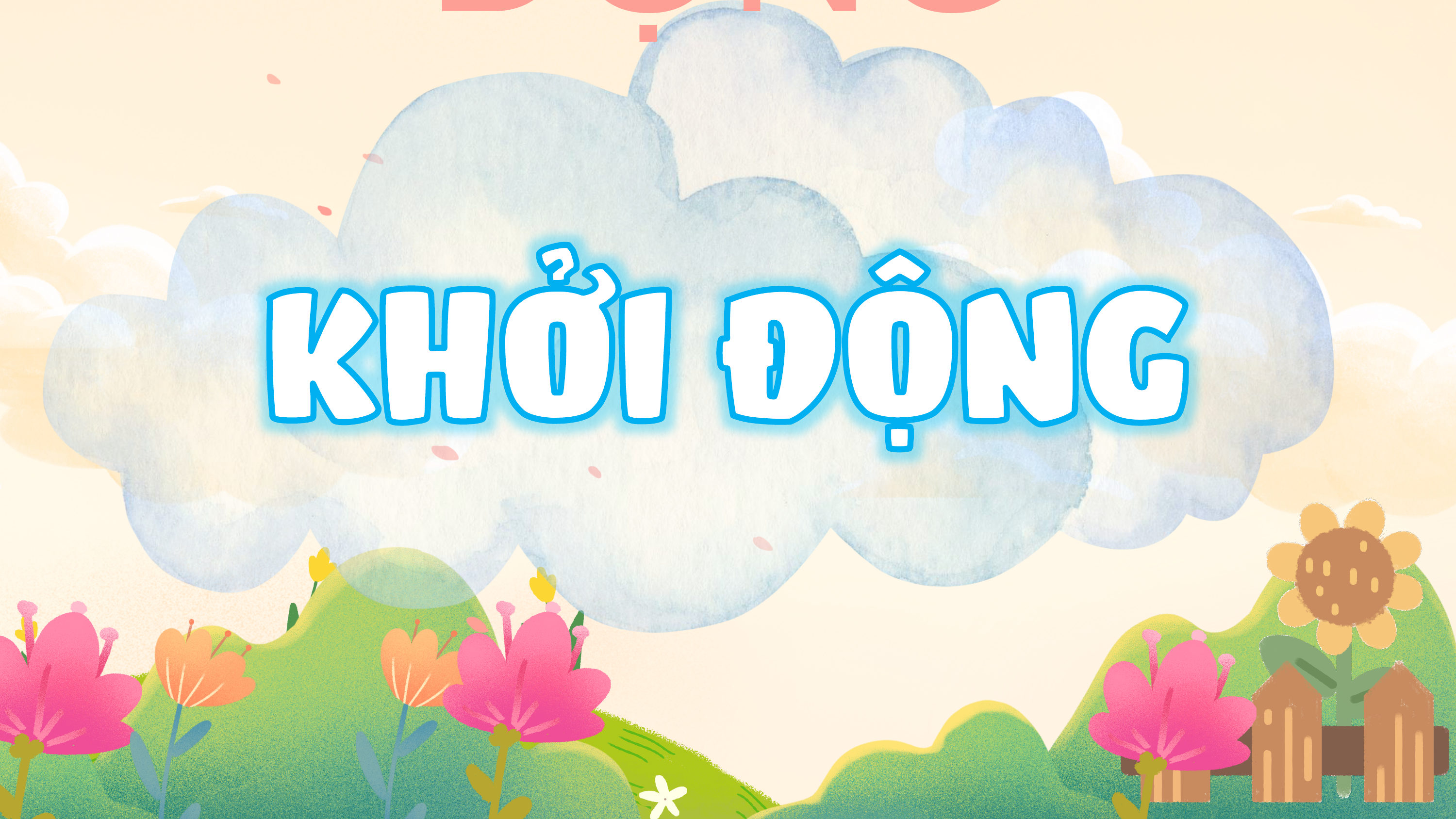

Hoạt động 1:
Trò chơi “Thấy – Nghĩ – Tự hỏi ”
KHỞI ĐỘNG